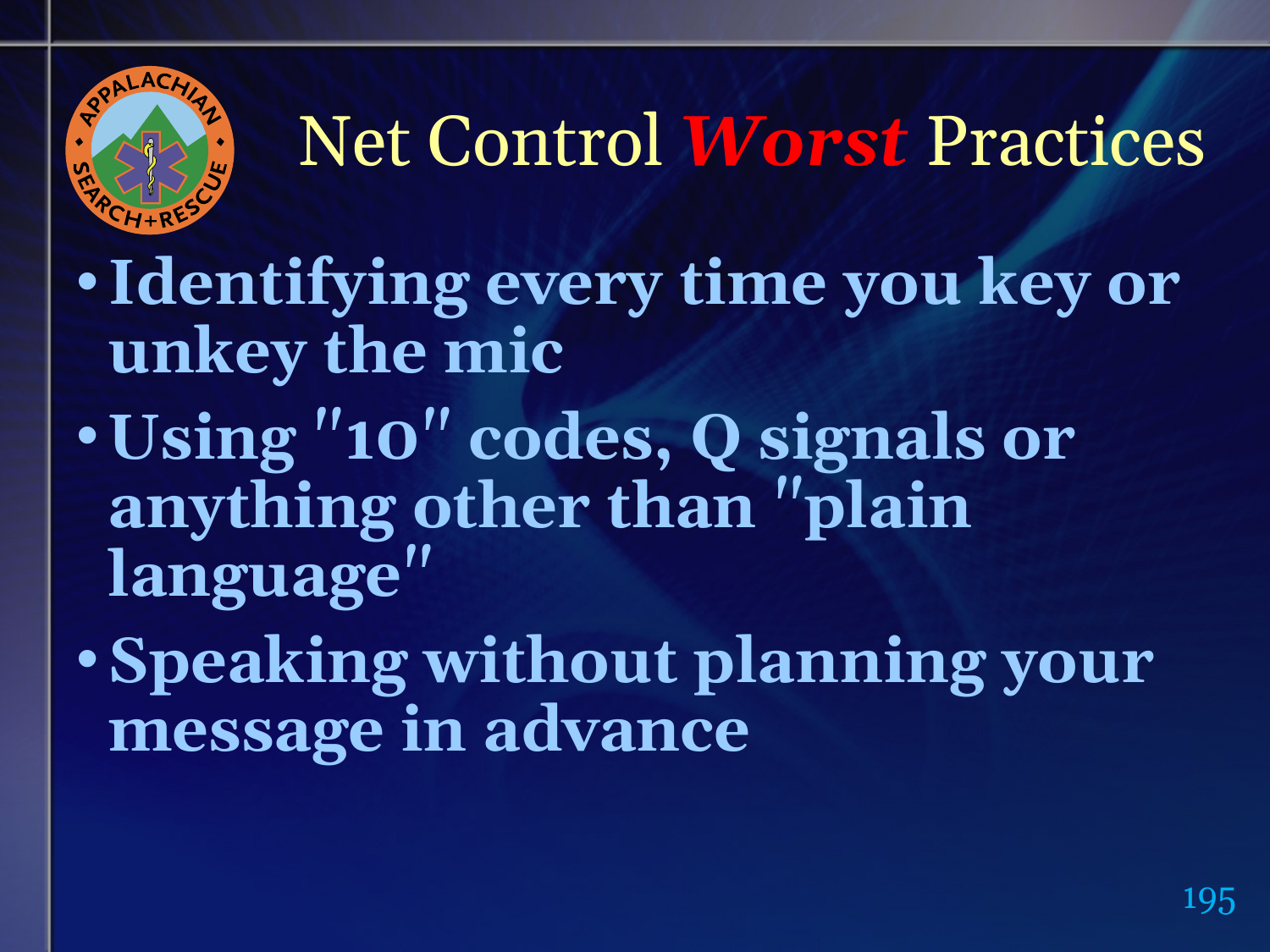

# Net Control Worst Practices
Identifying every time you key or unkey the mic
Using "10" codes, Q signals or anything other than "plain language"
Speaking without planning your message in advance